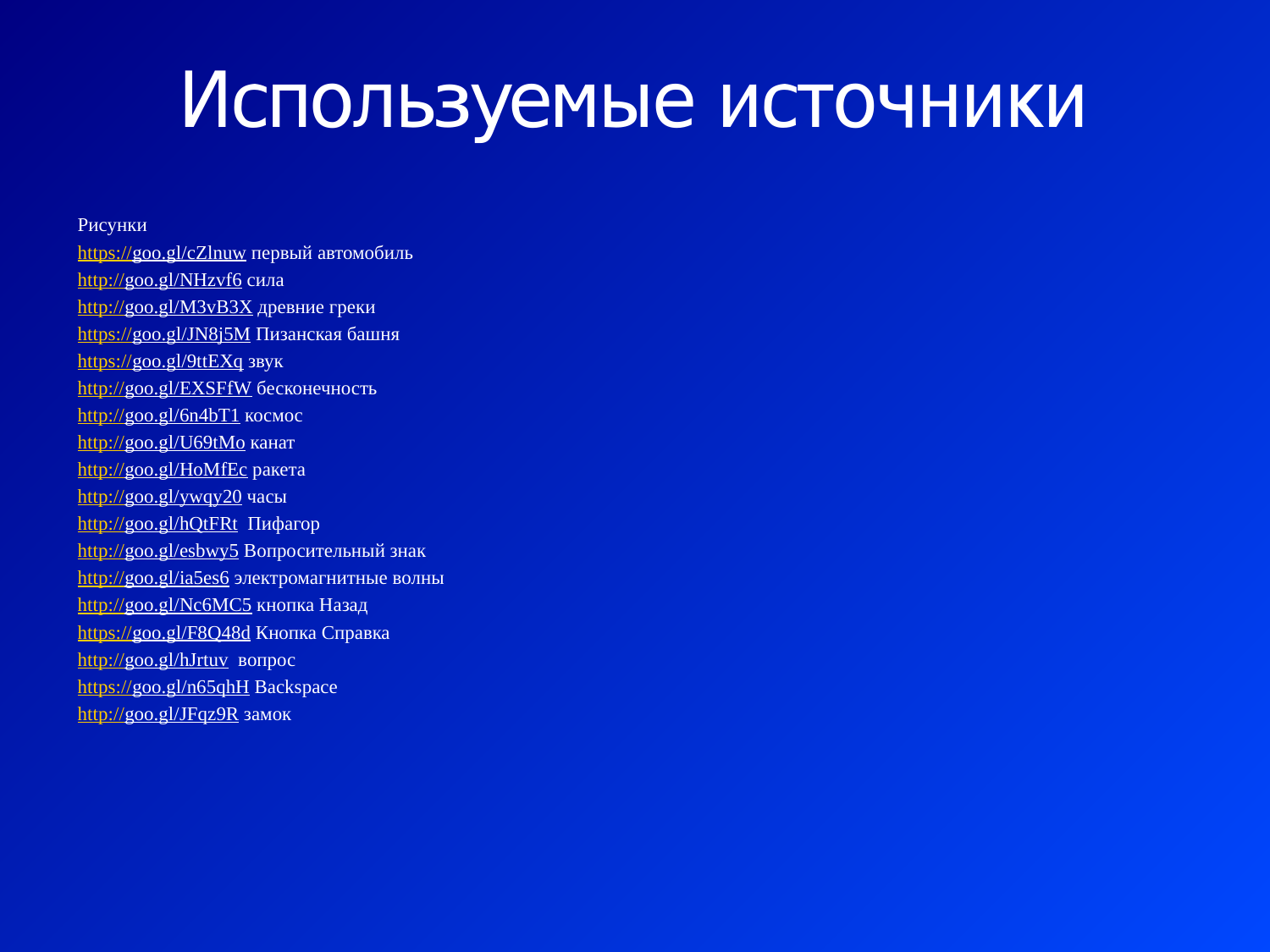

# Используемые источники
Рисунки
https://goo.gl/cZlnuw первый автомобиль
http://goo.gl/NHzvf6 сила
http://goo.gl/M3vB3X древние греки
https://goo.gl/JN8j5M Пизанская башня
https://goo.gl/9ttEXq звук
http://goo.gl/EXSFfW бесконечность
http://goo.gl/6n4bT1 космос
http://goo.gl/U69tMo канат
http://goo.gl/HoMfEc ракета
http://goo.gl/ywqy20 часы
http://goo.gl/hQtFRt  Пифагор
http://goo.gl/esbwy5 Вопросительный знак
http://goo.gl/ia5es6 электромагнитные волны
http://goo.gl/Nc6MC5 кнопка Назад
https://goo.gl/F8Q48d Кнопка Справка
http://goo.gl/hJrtuv  вопрос
https://goo.gl/n65qhH Backspace
http://goo.gl/JFqz9R замок